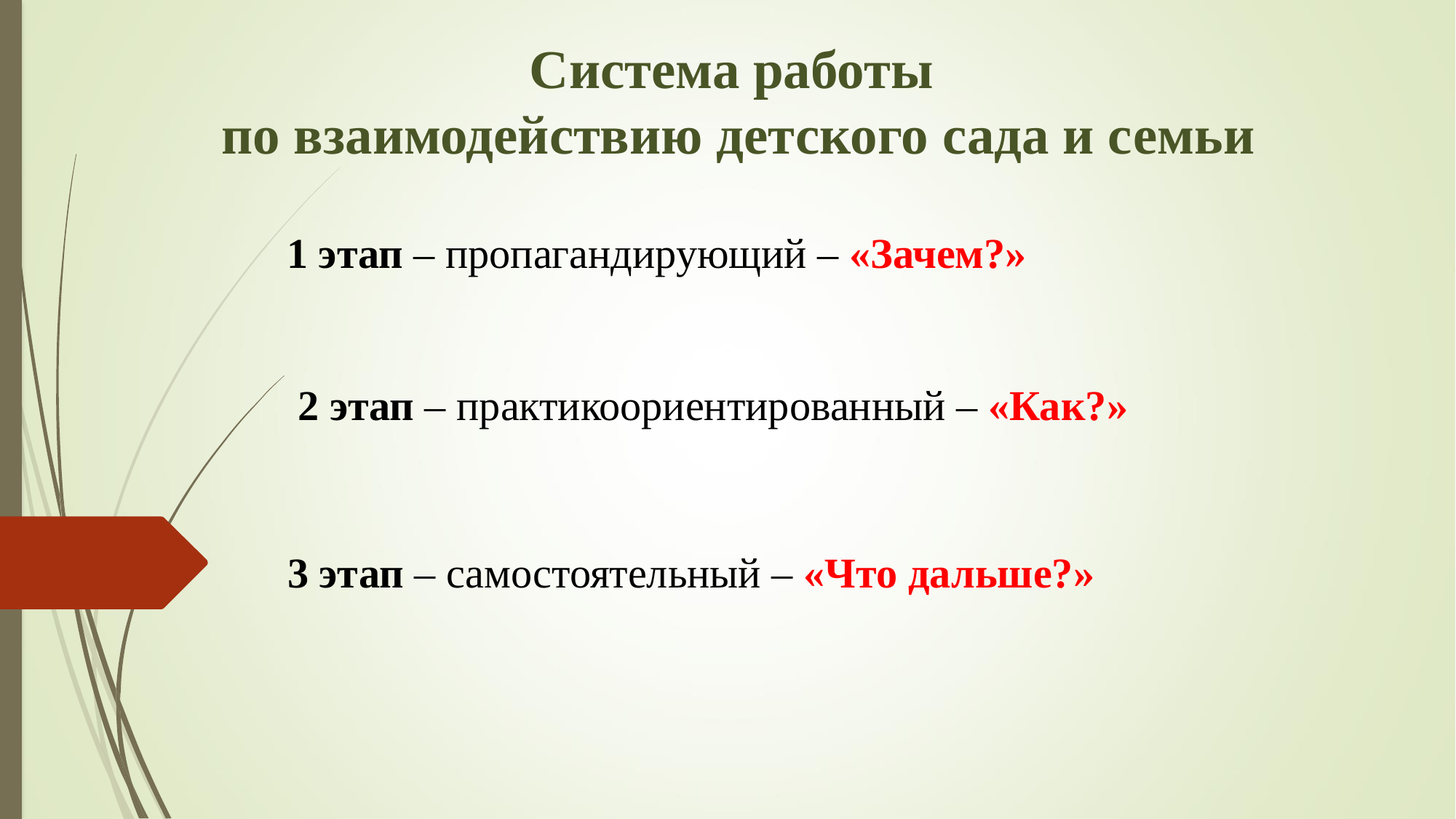

Система работы
по взаимодействию детского сада и семьи
1 этап – пропагандирующий – «Зачем?»
2 этап – практикоориентированный – «Как?»
3 этап – самостоятельный – «Что дальше?»